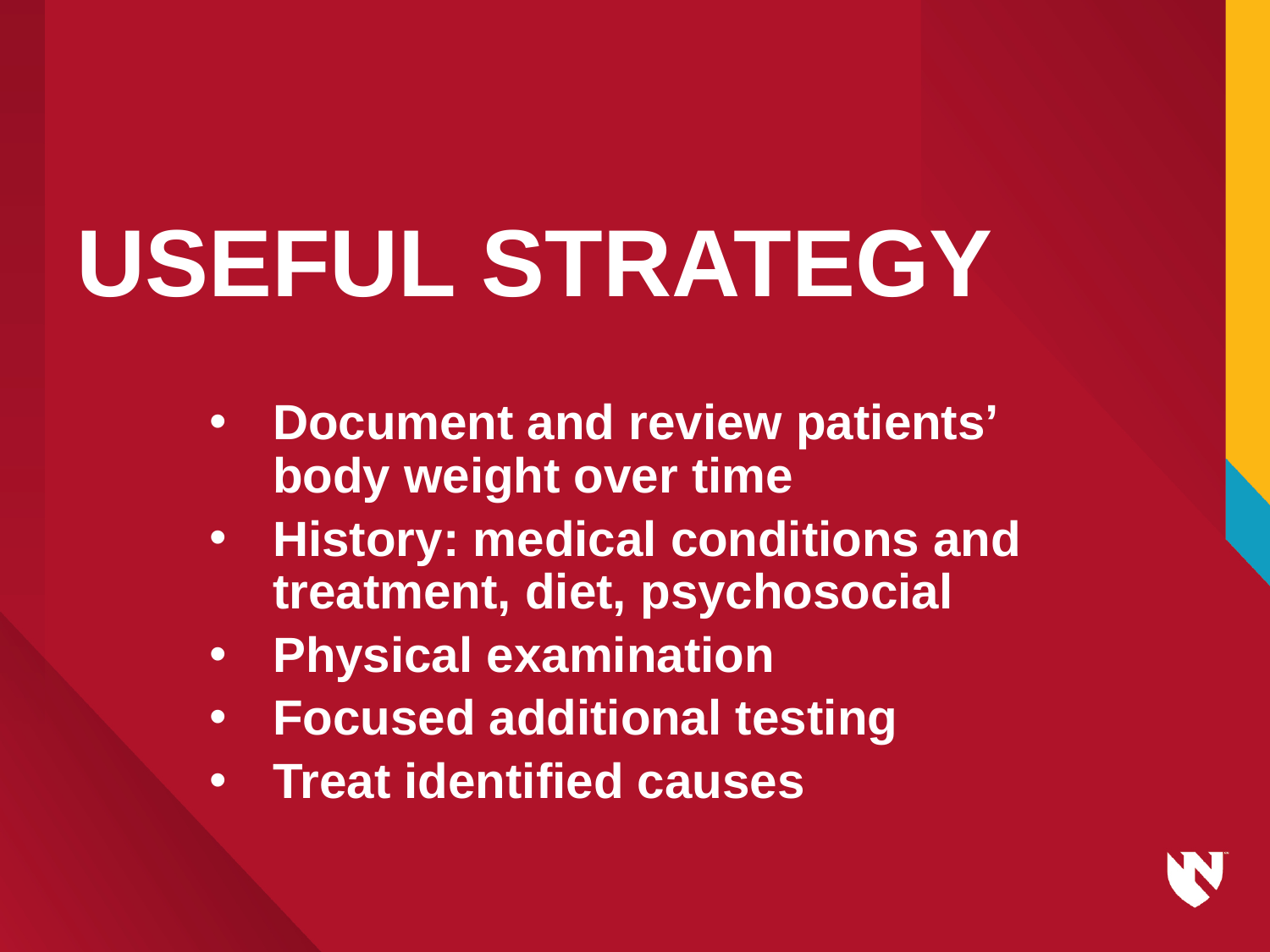

# USEFUL STRATEGY

Document and review patients’ body weight over time
History: medical conditions and treatment, diet, psychosocial
Physical examination
Focused additional testing
Treat identified causes